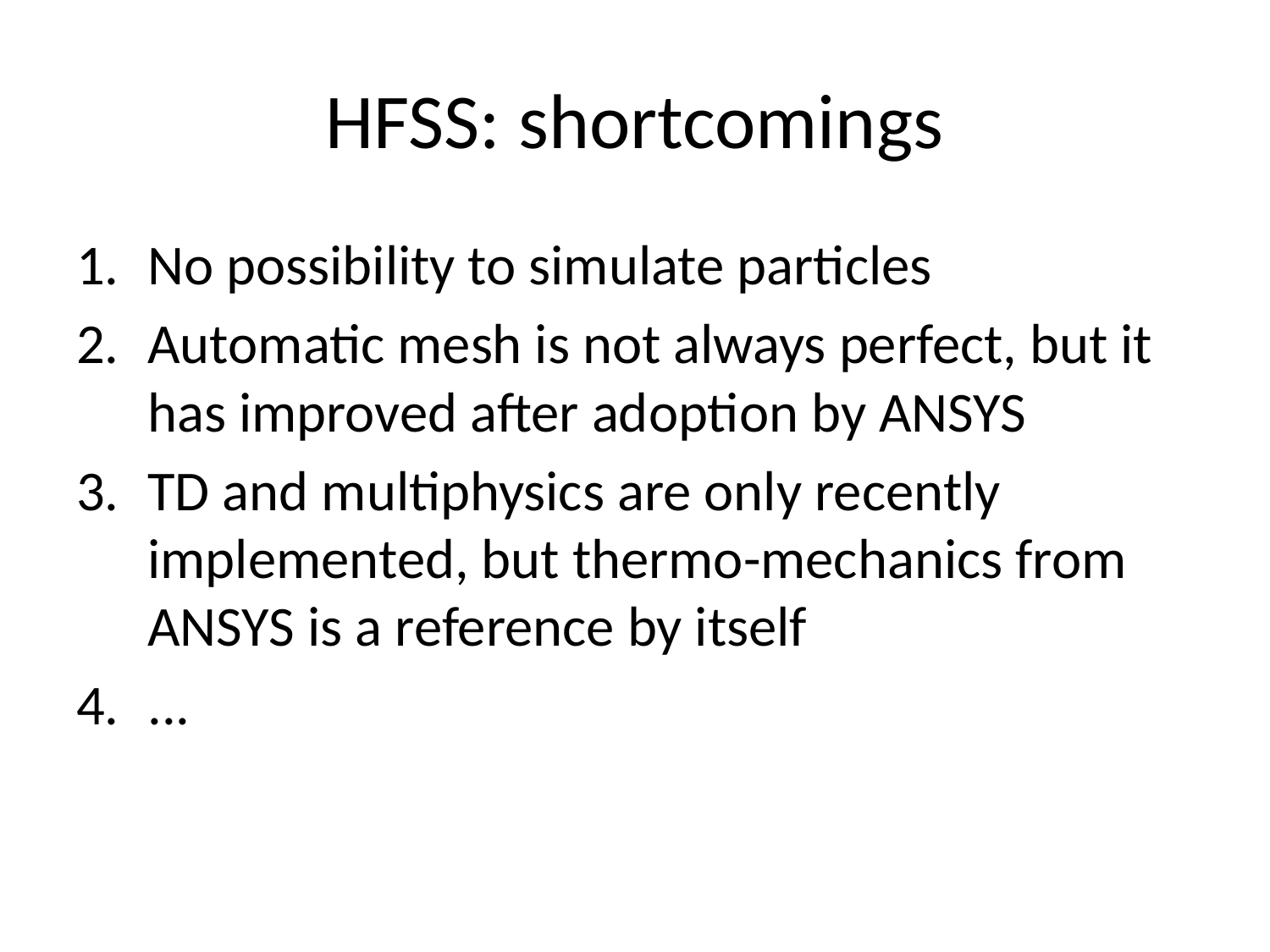

# HFSS: shortcomings
No possibility to simulate particles
Automatic mesh is not always perfect, but it has improved after adoption by ANSYS
TD and multiphysics are only recently implemented, but thermo-mechanics from ANSYS is a reference by itself
...